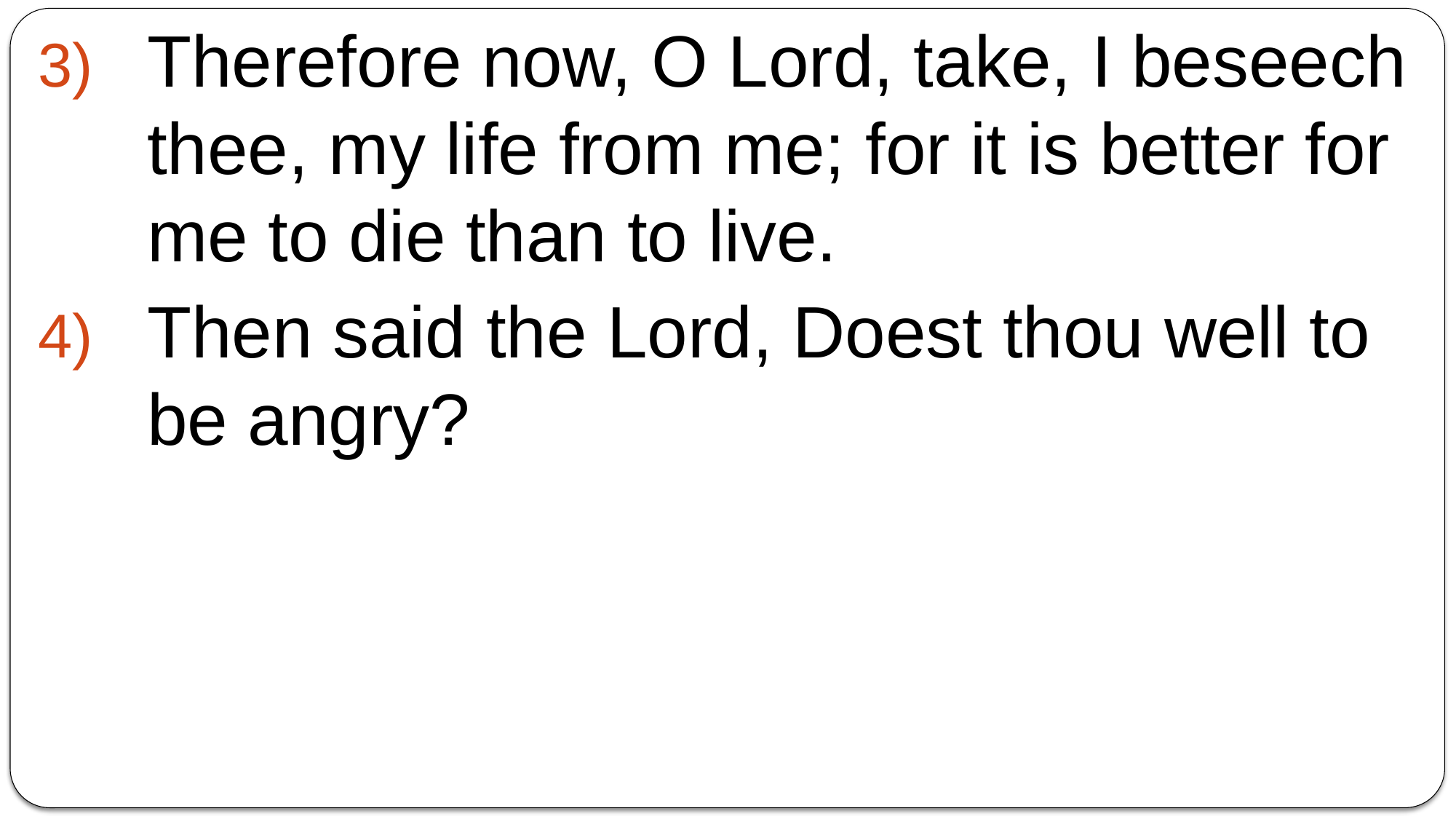

Therefore now, O Lord, take, I beseech thee, my life from me; for it is better for me to die than to live.
Then said the Lord, Doest thou well to be angry?